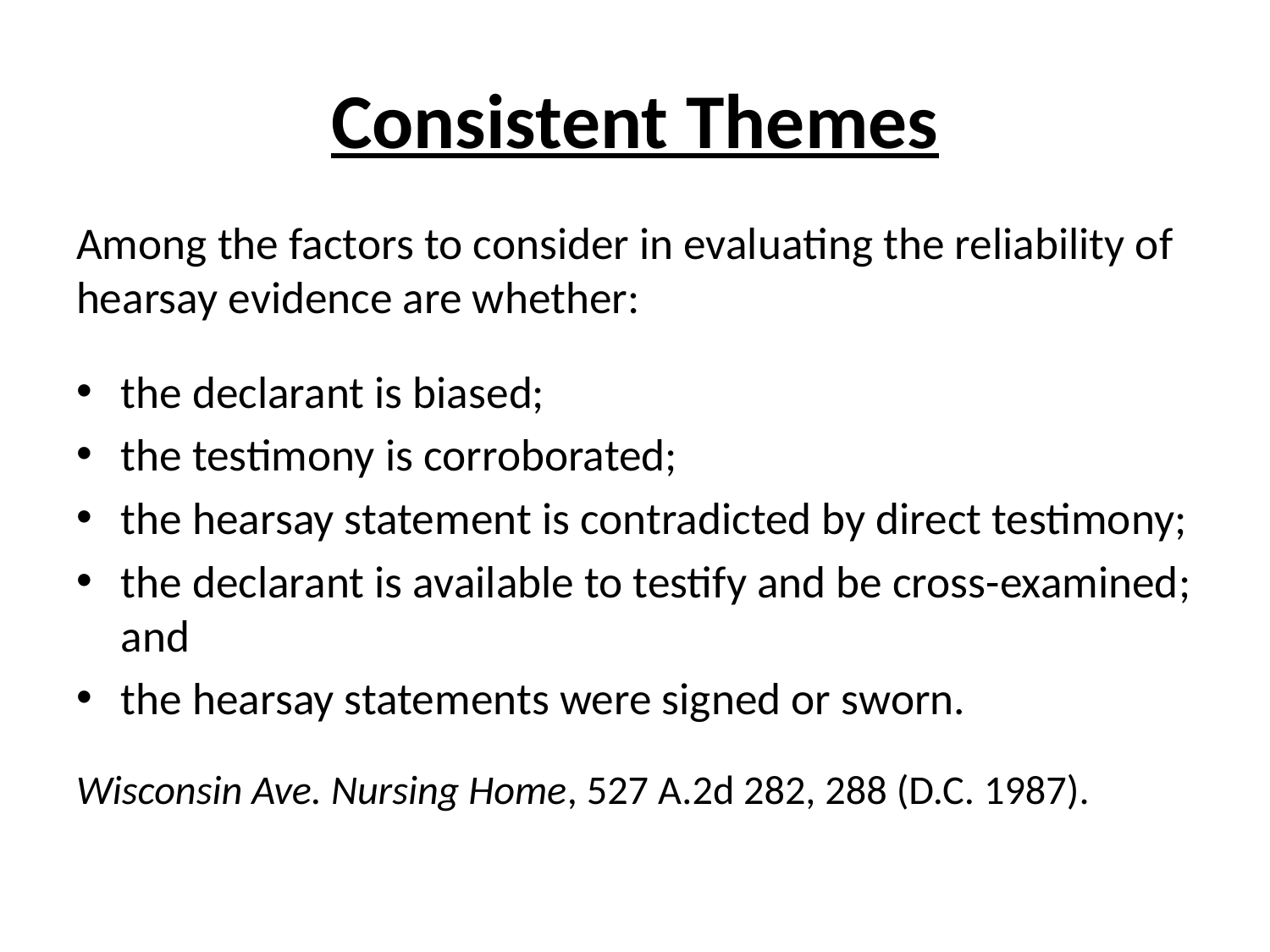

# Consistent Themes
Among the factors to consider in evaluating the reliability of hearsay evidence are whether:

the declarant is biased;
the testimony is corroborated;
the hearsay statement is contradicted by direct testimony;
the declarant is available to testify and be cross-examined; and
the hearsay statements were signed or sworn.

Wisconsin Ave. Nursing Home, 527 A.2d 282, 288 (D.C. 1987).